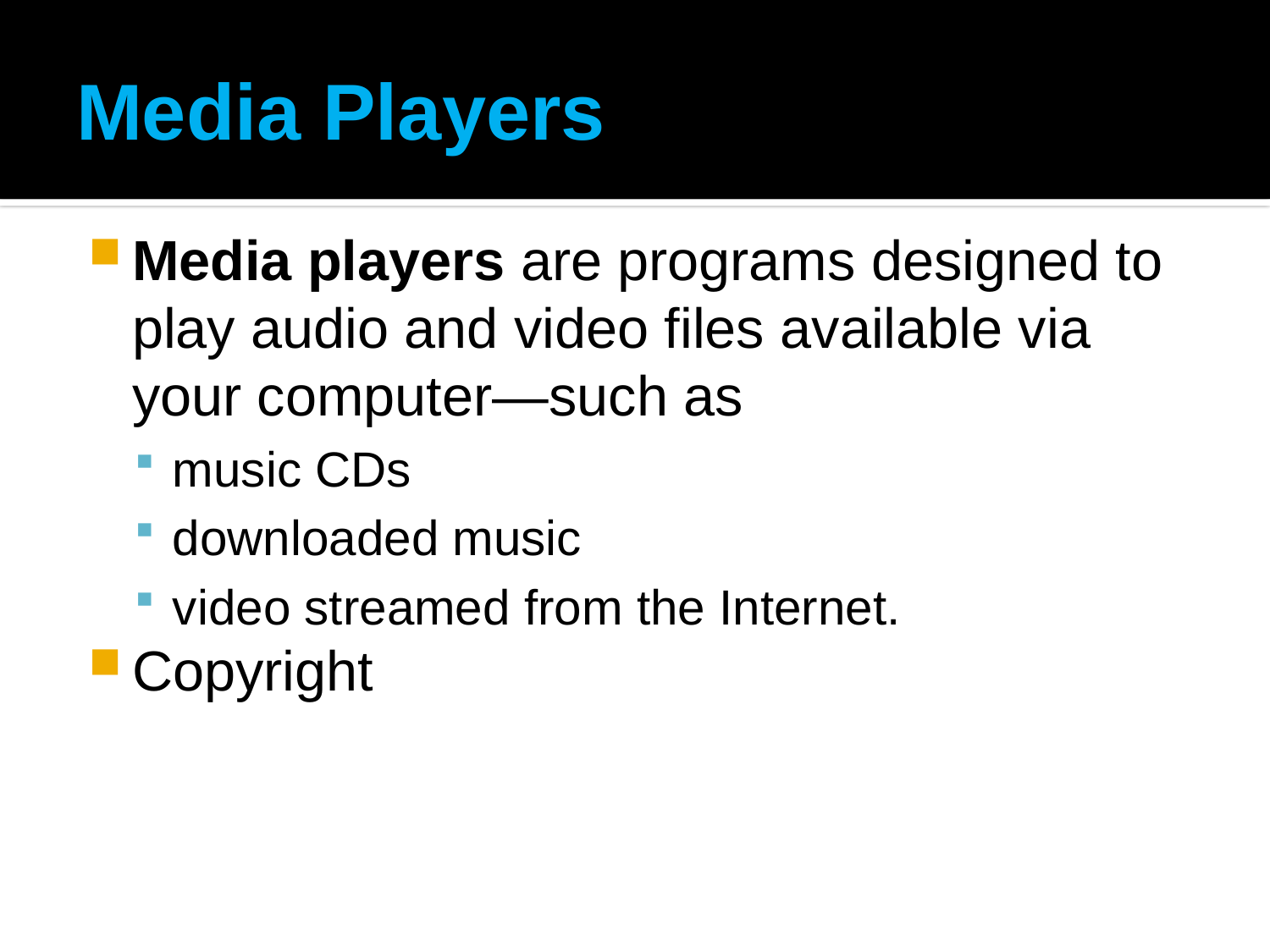

# Media Players
Media players are programs designed to play audio and video files available via your computer—such as
music CDs
downloaded music
video streamed from the Internet.
Copyright